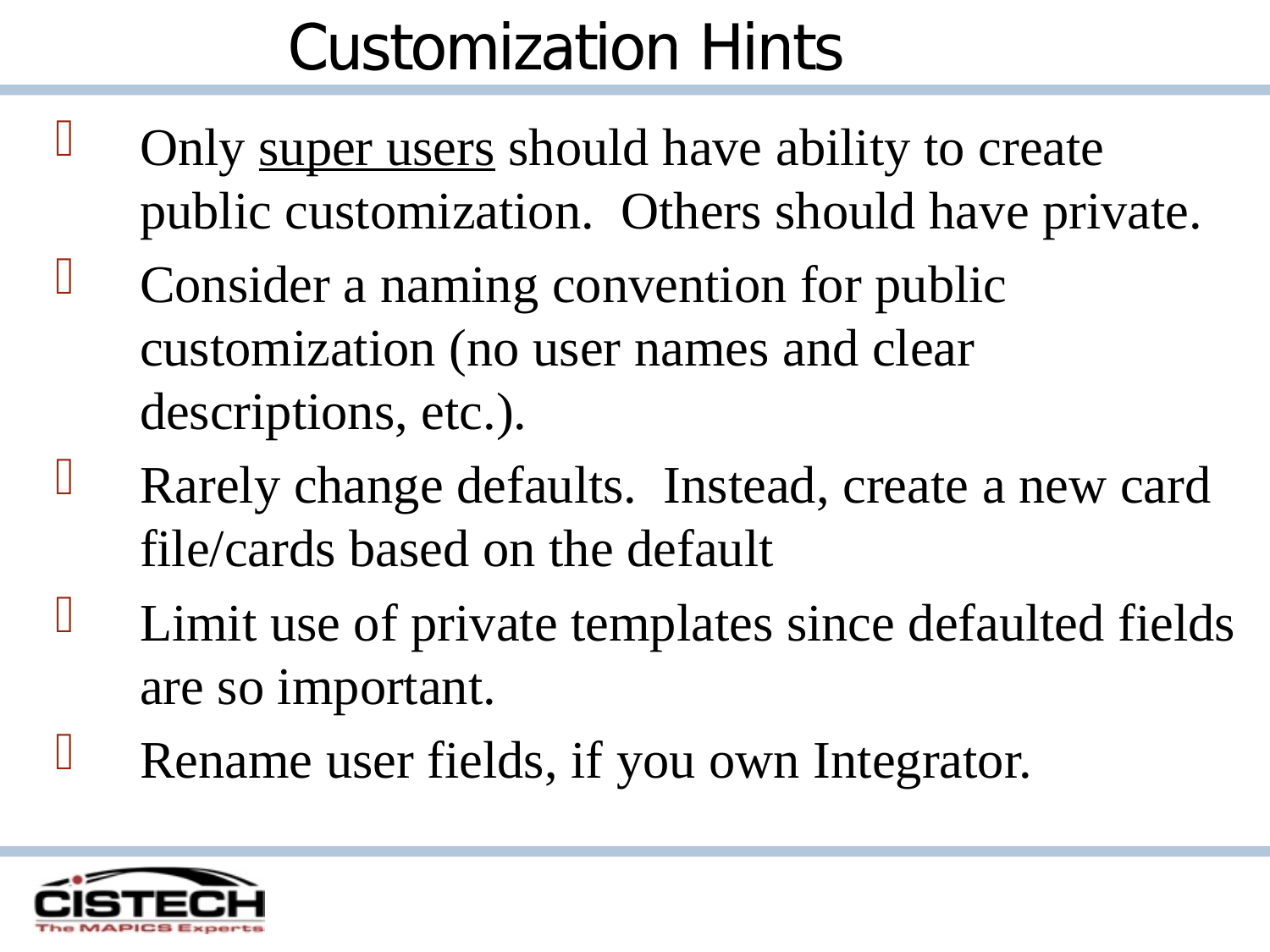

Customization Hints
Only super users should have ability to create public customization.  Others should have private.
Consider a naming convention for public customization (no user names and clear descriptions, etc.).
Rarely change defaults.  Instead, create a new card file/cards based on the default
Limit use of private templates since defaulted fields are so important.
Rename user fields, if you own Integrator.